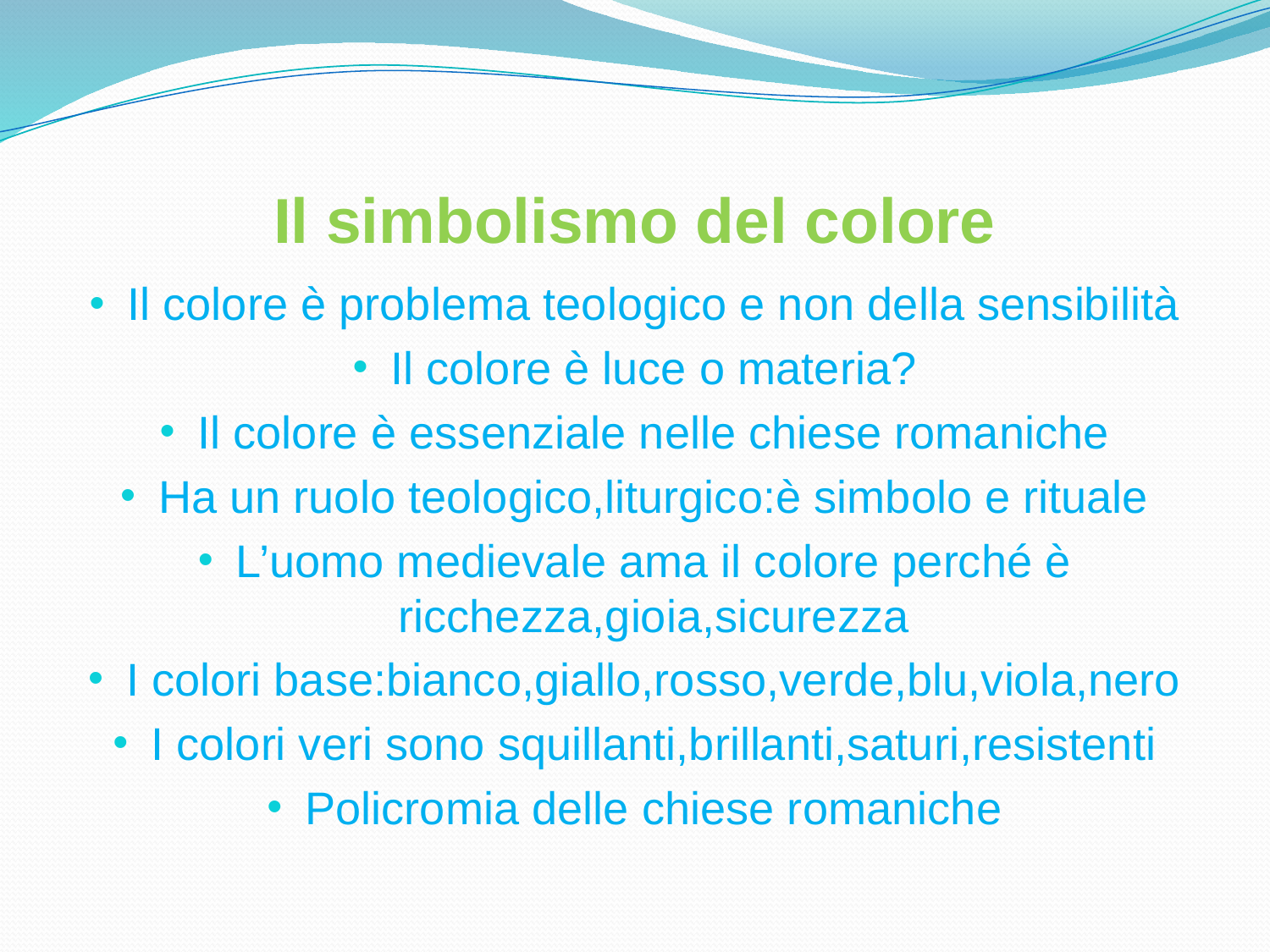

# Il simbolismo del colore
Il colore è problema teologico e non della sensibilità
Il colore è luce o materia?
Il colore è essenziale nelle chiese romaniche
Ha un ruolo teologico,liturgico:è simbolo e rituale
L’uomo medievale ama il colore perché è ricchezza,gioia,sicurezza
I colori base:bianco,giallo,rosso,verde,blu,viola,nero
I colori veri sono squillanti,brillanti,saturi,resistenti
Policromia delle chiese romaniche